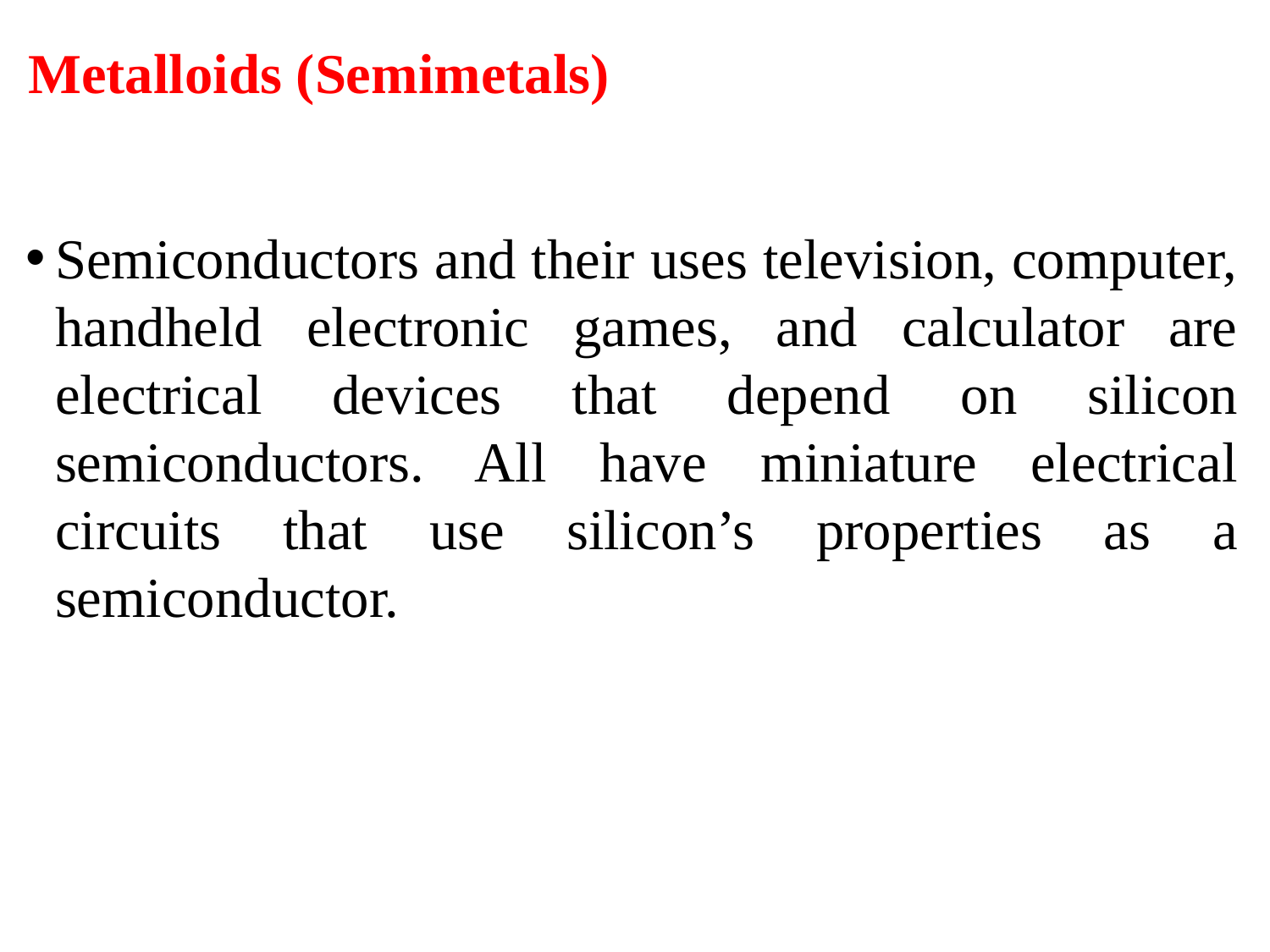

Metalloids (Semimetals)
Semiconductors and their uses television, computer, handheld electronic games, and calculator are electrical devices that depend on silicon semiconductors. All have miniature electrical circuits that use silicon’s properties as a semiconductor.